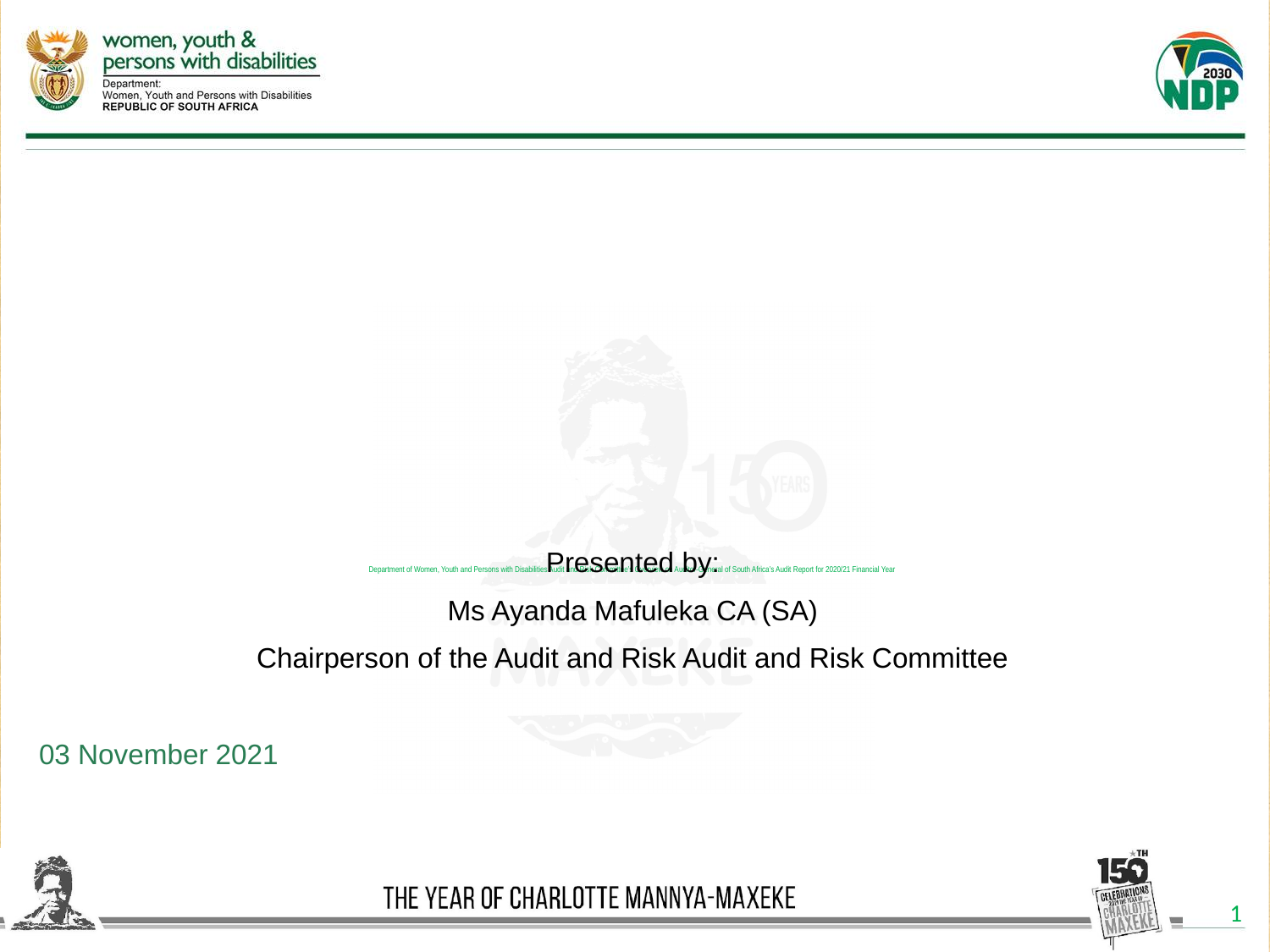

# Department of Women, Youth and Persons with Disabilities Audit and Risk Committee’s Overview on Auditor-General of South Africa’s Audit Report for 2020/21 Financial Year
Presented by:
Ms Ayanda Mafuleka CA (SA)
Chairperson of the Audit and Risk Audit and Risk Committee

03 November 2021